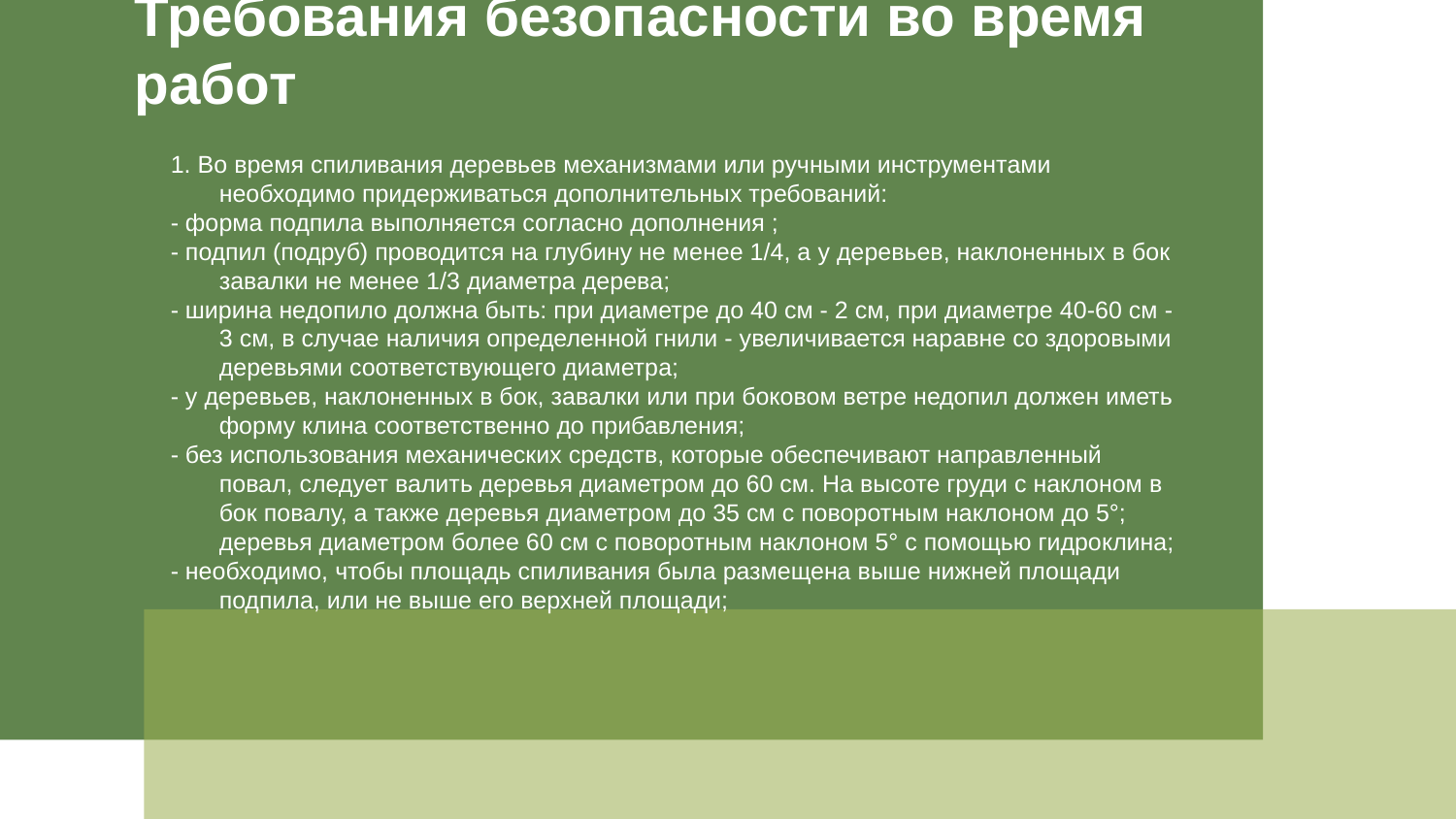

# Требования безопасности во время работ
1. Во время спиливания деревьев механизмами или ручными инструментами необходимо придерживаться дополнительных требований:
- форма подпила выполняется согласно дополнения ;
- подпил (подруб) проводится на глубину не менее 1/4, а у деревьев, наклоненных в бок завалки не менее 1/3 диаметра дерева;
- ширина недопило должна быть: при диаметре до 40 см - 2 см, при диаметре 40-60 см - 3 см, в случае наличия определенной гнили - увеличивается наравне со здоровыми деревьями соответствующего диаметра;
- у деревьев, наклоненных в бок, завалки или при боковом ветре недопил должен иметь форму клина соответственно до прибавления;
- без использования механических средств, которые обеспечивают направленный повал, следует валить деревья диаметром до 60 см. На высоте груди с наклоном в бок повалу, а также деревья диаметром до 35 см с поворотным наклоном до 5°; деревья диаметром более 60 см с поворотным наклоном 5° с помощью гидроклина;
- необходимо, чтобы площадь спиливания была размещена выше нижней площади подпила, или не выше его верхней площади;